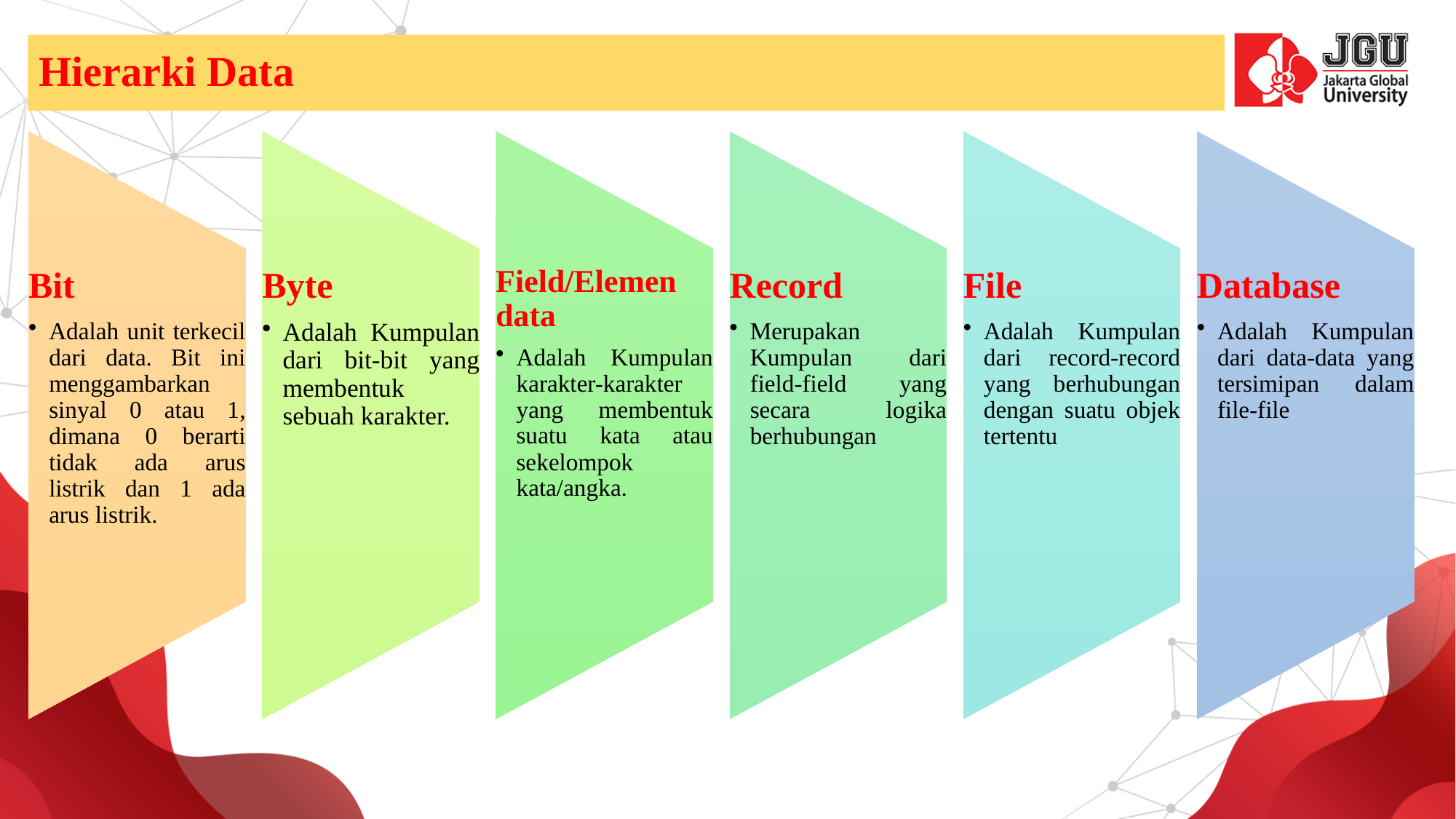

# Hierarki Data
Bit
Adalah unit terkecil dari data. Bit ini menggambarkan sinyal 0 atau 1, dimana 0 berarti tidak ada arus listrik dan 1 ada arus listrik.
Byte
Adalah Kumpulan dari bit-bit yang membentuk sebuah karakter.
Field/Elemen data
Adalah Kumpulan karakter-karakter yang membentuk suatu kata atau sekelompok kata/angka.
Record
Merupakan Kumpulan dari field-field yang secara logika berhubungan
File
Adalah Kumpulan dari record-record yang berhubungan dengan suatu objek tertentu
Database
Adalah Kumpulan dari data-data yang tersimipan dalam file-file